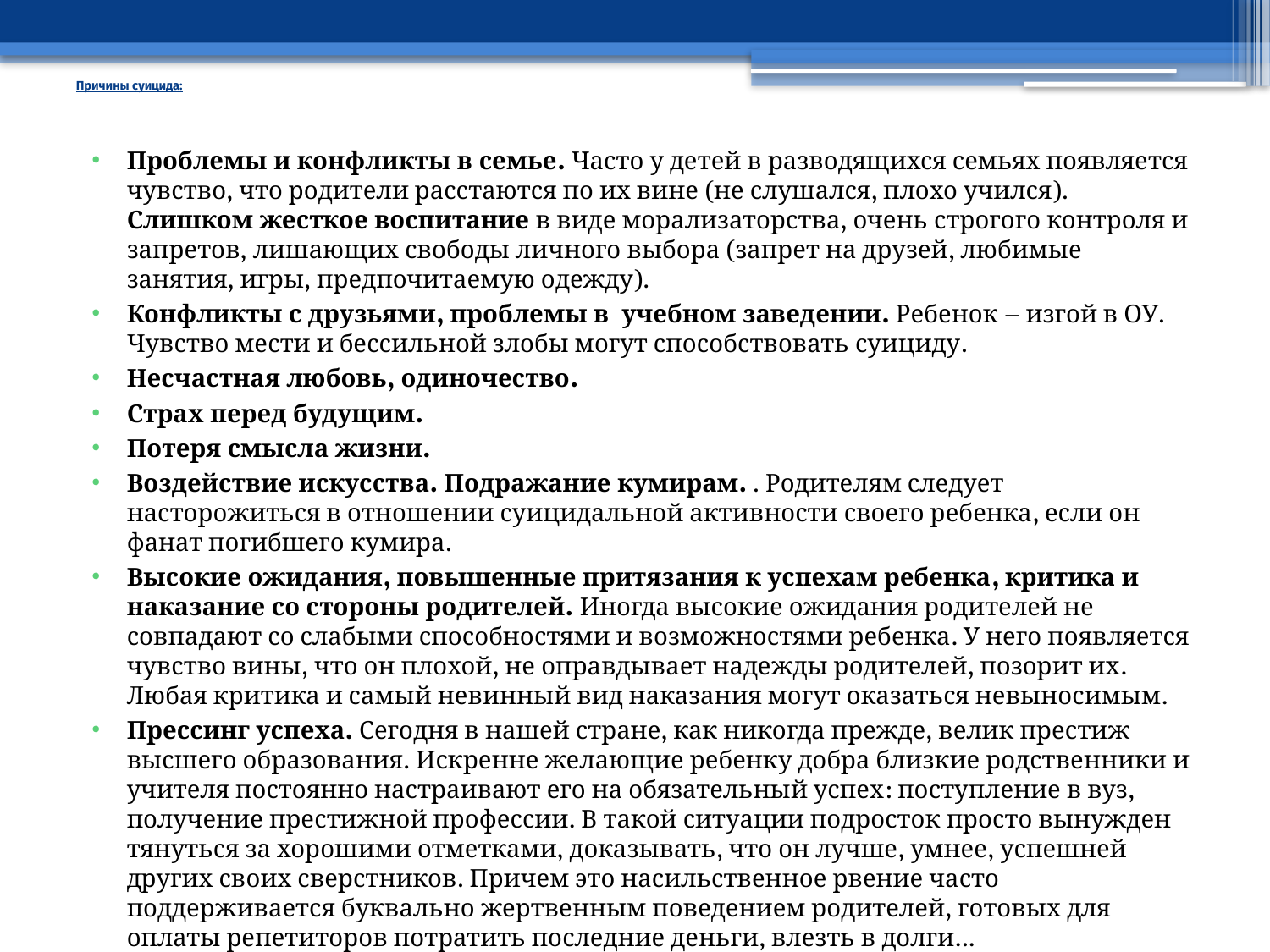

# Причины суицида:
Проблемы и конфликты в семье. Часто у детей в разводящихся семьях появляется чувство, что родители расстаются по их вине (не слушался, плохо учился). Слишком жесткое воспитание в виде морализаторства, очень строгого контроля и запретов, лишающих свободы личного выбора (запрет на друзей, любимые занятия, игры, предпочитаемую одежду).
Конфликты с друзьями, проблемы в  учебном заведении. Ребенок – изгой в ОУ. Чувство мести и бессильной злобы могут способствовать суициду.
Несчастная любовь, одиночество.
Страх перед будущим.
Потеря смысла жизни.
Воздействие искусства. Подражание кумирам. . Родителям следует насторожиться в отношении суицидальной активности своего ребенка, если он фанат погибшего кумира.
Высокие ожидания, повышенные притязания к успехам ребенка, критика и наказание со стороны родителей. Иногда высокие ожидания родителей не совпадают со слабыми способностями и возможностями ребенка. У него появляется чувство вины, что он плохой, не оправдывает надежды родителей, позорит их. Любая критика и самый невинный вид наказания могут оказаться невыносимым.
Прессинг успеха. Сегодня в нашей стране, как никогда прежде, велик престиж высшего образования. Искренне желающие ребенку добра близкие родственники и учителя постоянно настраивают его на обязательный успех: поступление в вуз, получение престижной профессии. В такой ситуации подросток просто вынужден тянуться за хорошими отметками, доказывать, что он лучше, умнее, успешней других своих сверстников. Причем это насильственное рвение часто поддерживается буквально жертвенным поведением родителей, готовых для оплаты репетиторов потратить последние деньги, влезть в долги...